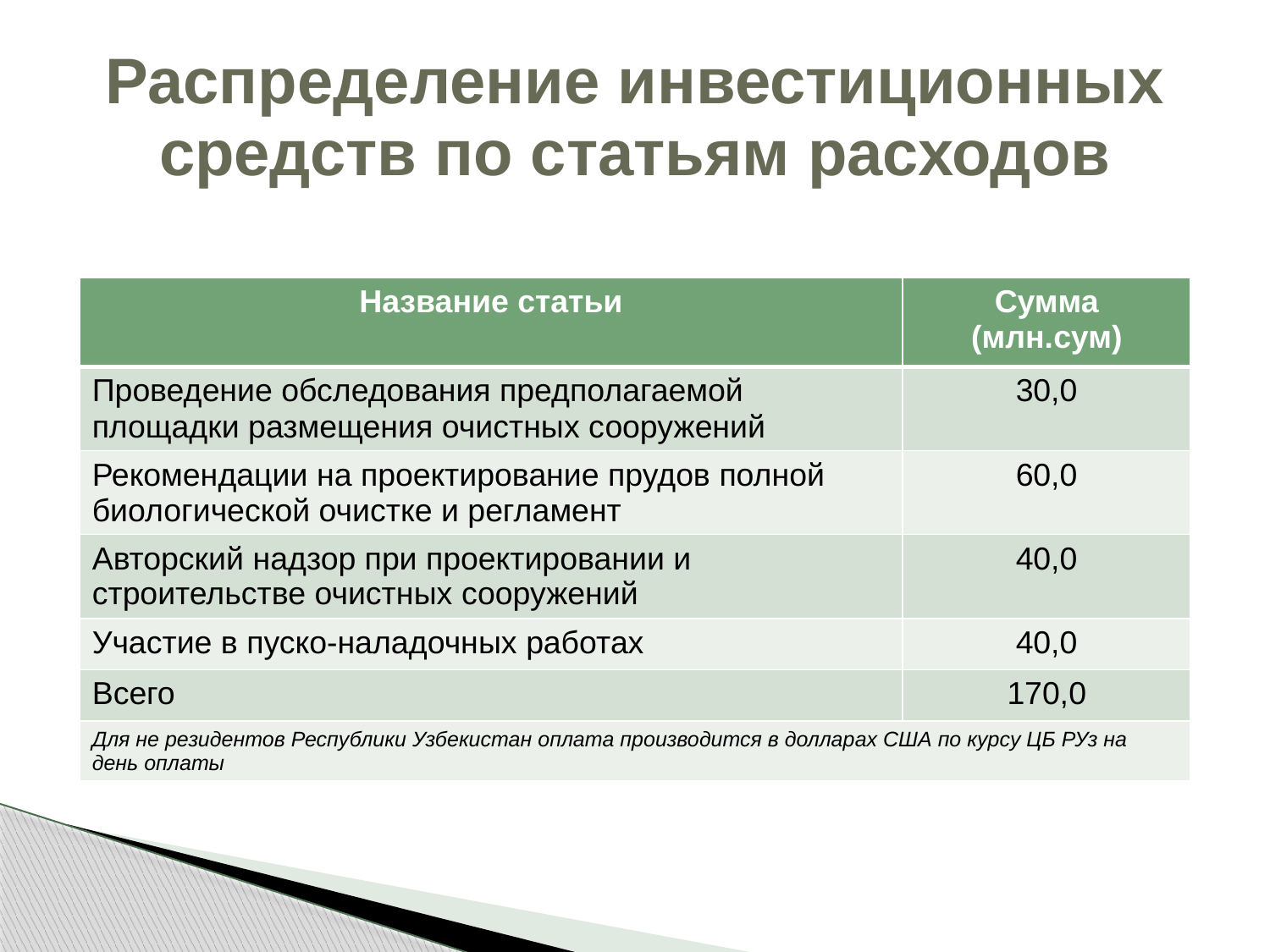

# Распределение инвестиционных средств по статьям расходов
| Название статьи | Сумма (млн.сум) |
| --- | --- |
| Проведение обследования предполагаемой площадки размещения очистных сооружений | 30,0 |
| Рекомендации на проектирование прудов полной биологической очистке и регламент | 60,0 |
| Авторский надзор при проектировании и строительстве очистных сооружений | 40,0 |
| Участие в пуско-наладочных работах | 40,0 |
| Всего | 170,0 |
| Для не резидентов Республики Узбекистан оплата производится в долларах США по курсу ЦБ РУз на день оплаты |  |